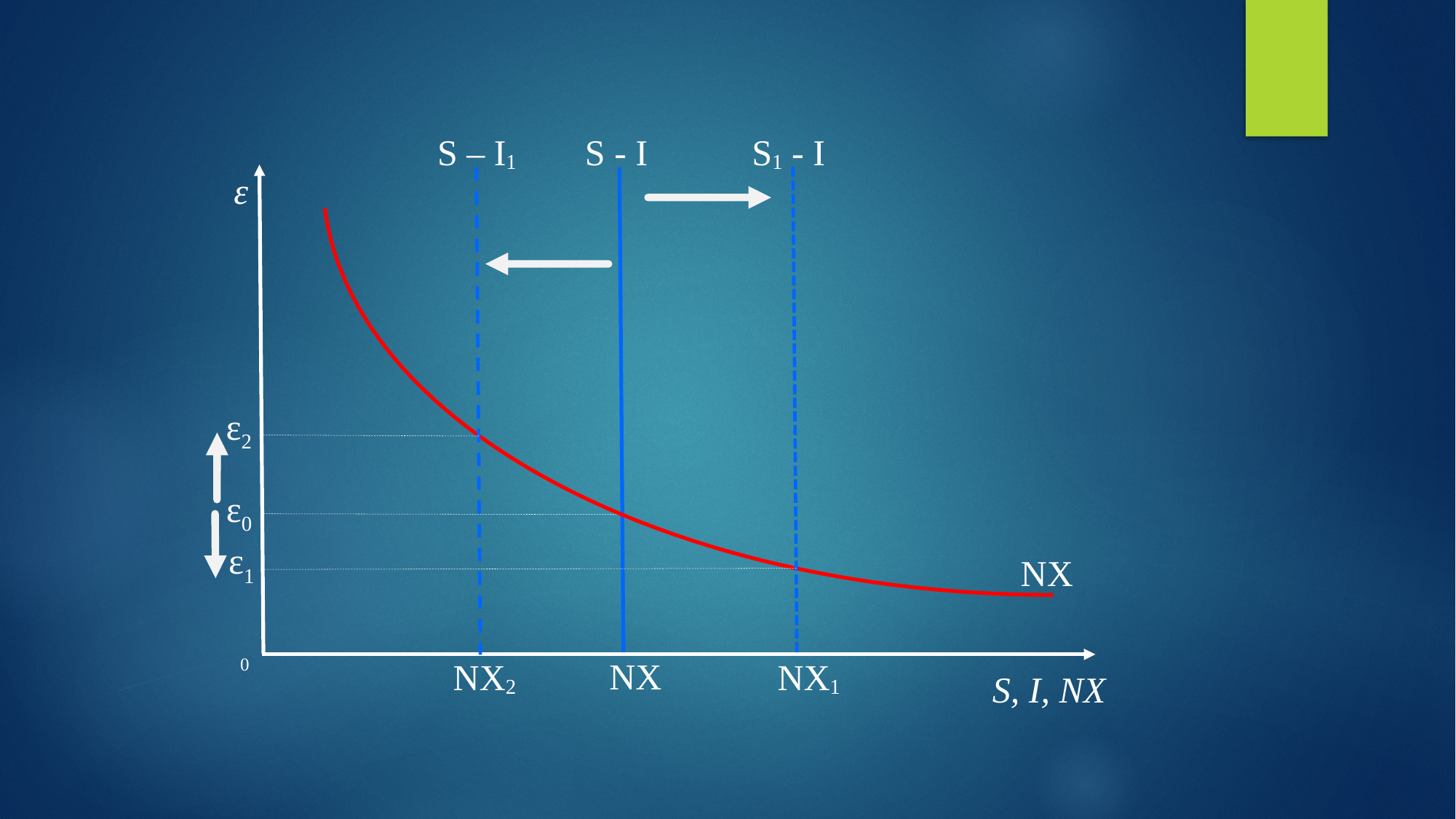

S – I1
S - I
S1 - I
ε

ε2
ε0
ε1
NX
NX
NX2
NX1
S, I, NX
0